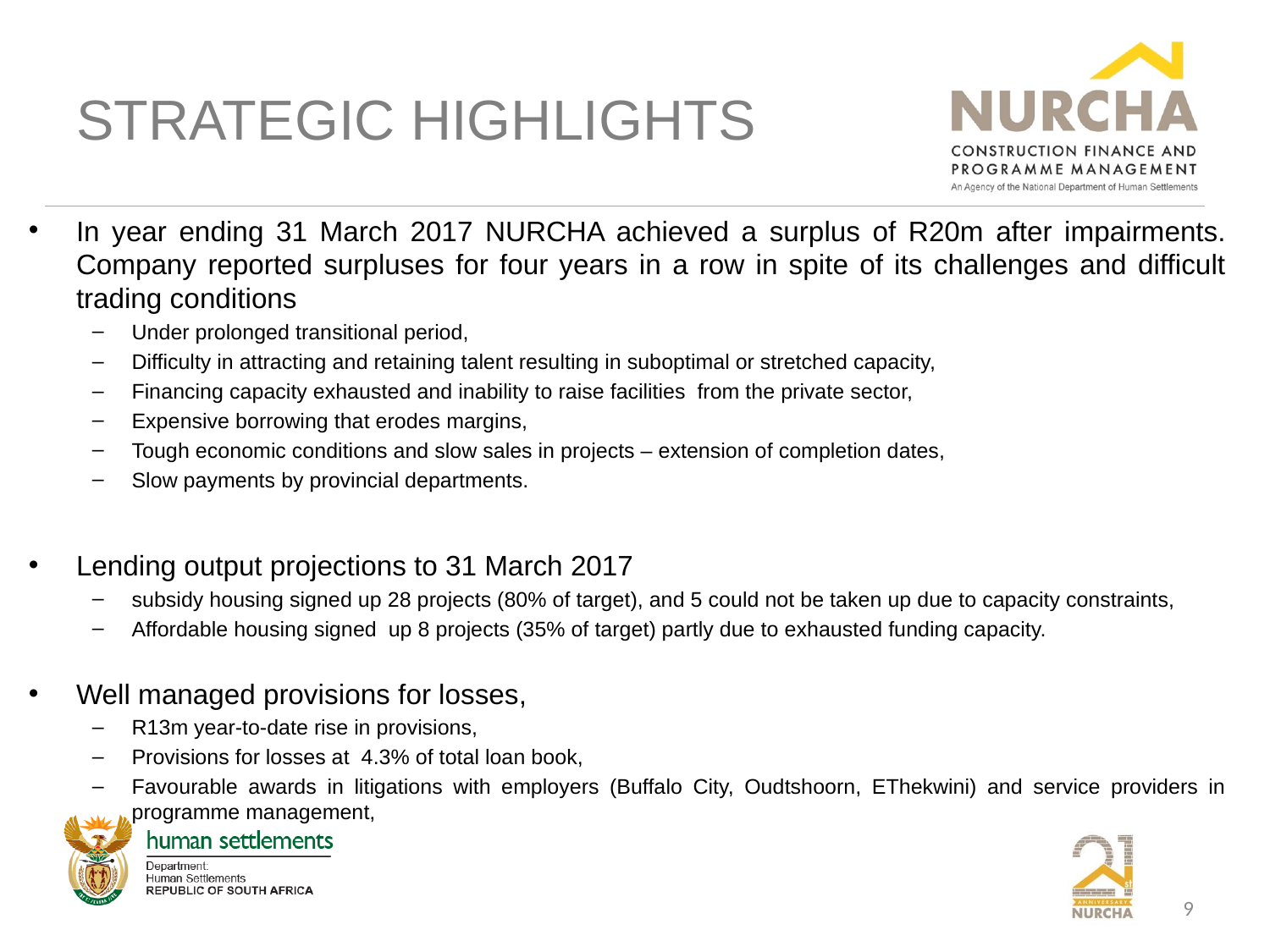

# STRATEGIC HIGHLIGHTS
In year ending 31 March 2017 NURCHA achieved a surplus of R20m after impairments. Company reported surpluses for four years in a row in spite of its challenges and difficult trading conditions
Under prolonged transitional period,
Difficulty in attracting and retaining talent resulting in suboptimal or stretched capacity,
Financing capacity exhausted and inability to raise facilities  from the private sector,
Expensive borrowing that erodes margins,
Tough economic conditions and slow sales in projects – extension of completion dates,
Slow payments by provincial departments.

Lending output projections to 31 March 2017
subsidy housing signed up 28 projects (80% of target), and 5 could not be taken up due to capacity constraints,
Affordable housing signed  up 8 projects (35% of target) partly due to exhausted funding capacity.

Well managed provisions for losses,
R13m year-to-date rise in provisions,
Provisions for losses at  4.3% of total loan book,
Favourable awards in litigations with employers (Buffalo City, Oudtshoorn, EThekwini) and service providers in programme management,
9